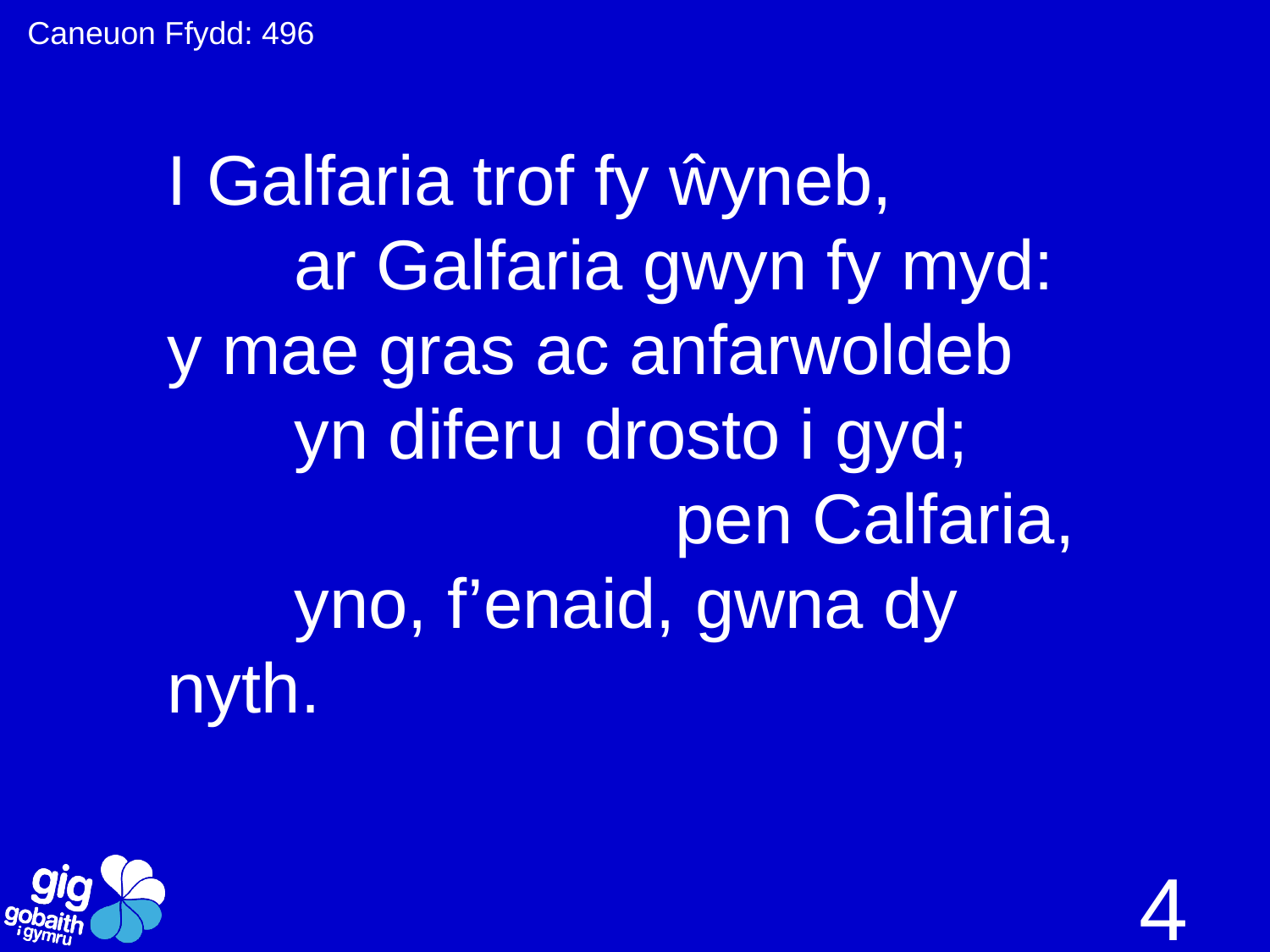

Caneuon Ffydd: 496
I Galfaria trof fy ŵyneb,
	ar Galfaria gwyn fy myd:
y mae gras ac anfarwoldeb
	yn diferu drosto i gyd;
				pen Calfaria,
	yno, f’enaid, gwna dy nyth.

4